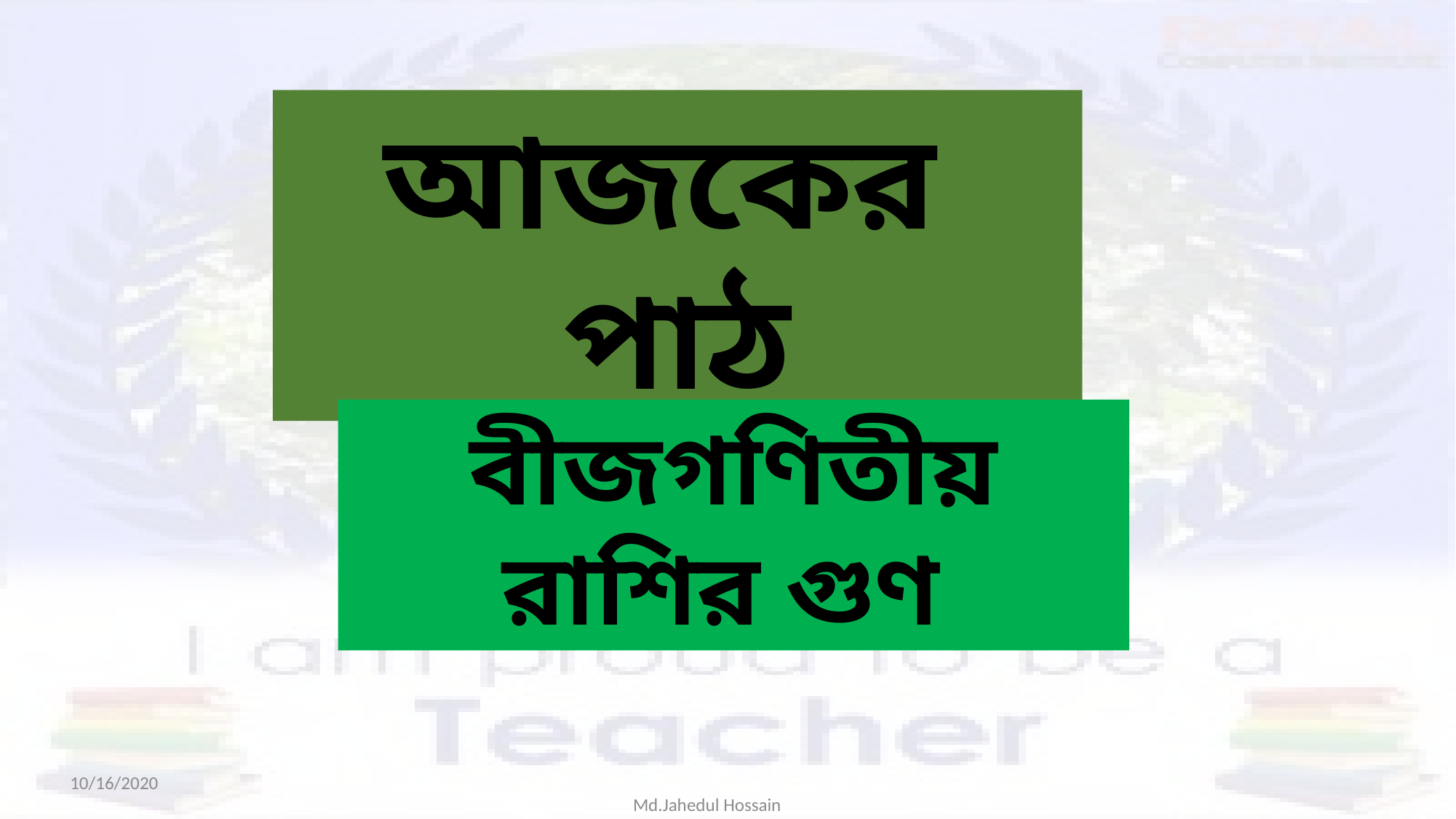

আজকের  পাঠ
বীজগণিতীয় রাশির গুণ
10/16/2020
Md.Jahedul Hossain